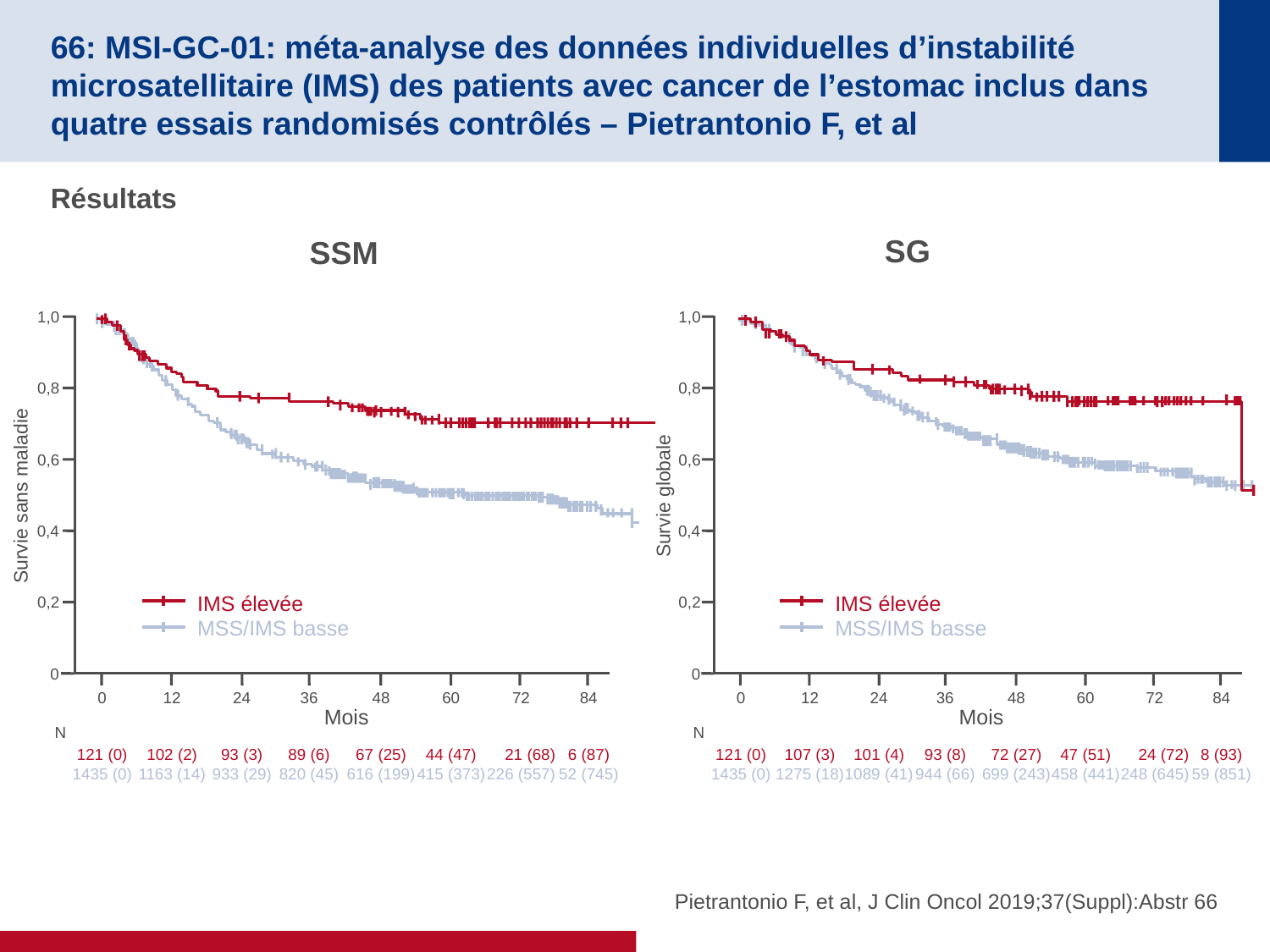

# 66: MSI-GC-01: méta-analyse des données individuelles d’instabilité microsatellitaire (IMS) des patients avec cancer de l’estomac inclus dans quatre essais randomisés contrôlés – Pietrantonio F, et al
Résultats

SG
SSM
1,0

0,8

0,6

Survie sans maladie
0,4

0,2

0

0

121 (0)
1435 (0)
12

102 (2)
1163 (14)
24

93 (3)
933 (29)
36

89 (6)
820 (45)
48

67 (25)
616 (199)
60

44 (47)
415 (373)
72

21 (68)
226 (557)
84

6 (87)
52 (745)
Mois
IMS élevée
MSS/IMS basse
1,0

0,8

0,6

Survie globale
0,4

0,2

0

0

121 (0)
1435 (0)
12

107 (3)
1275 (18)
24

101 (4)
1089 (41)
36

93 (8)
944 (66)
48

72 (27)
699 (243)
60

47 (51)
458 (441)
72

24 (72)
248 (645)
84

8 (93)
59 (851)
Mois
IMS élevée
MSS/IMS basse

N
N
Pietrantonio F, et al, J Clin Oncol 2019;37(Suppl):Abstr 66